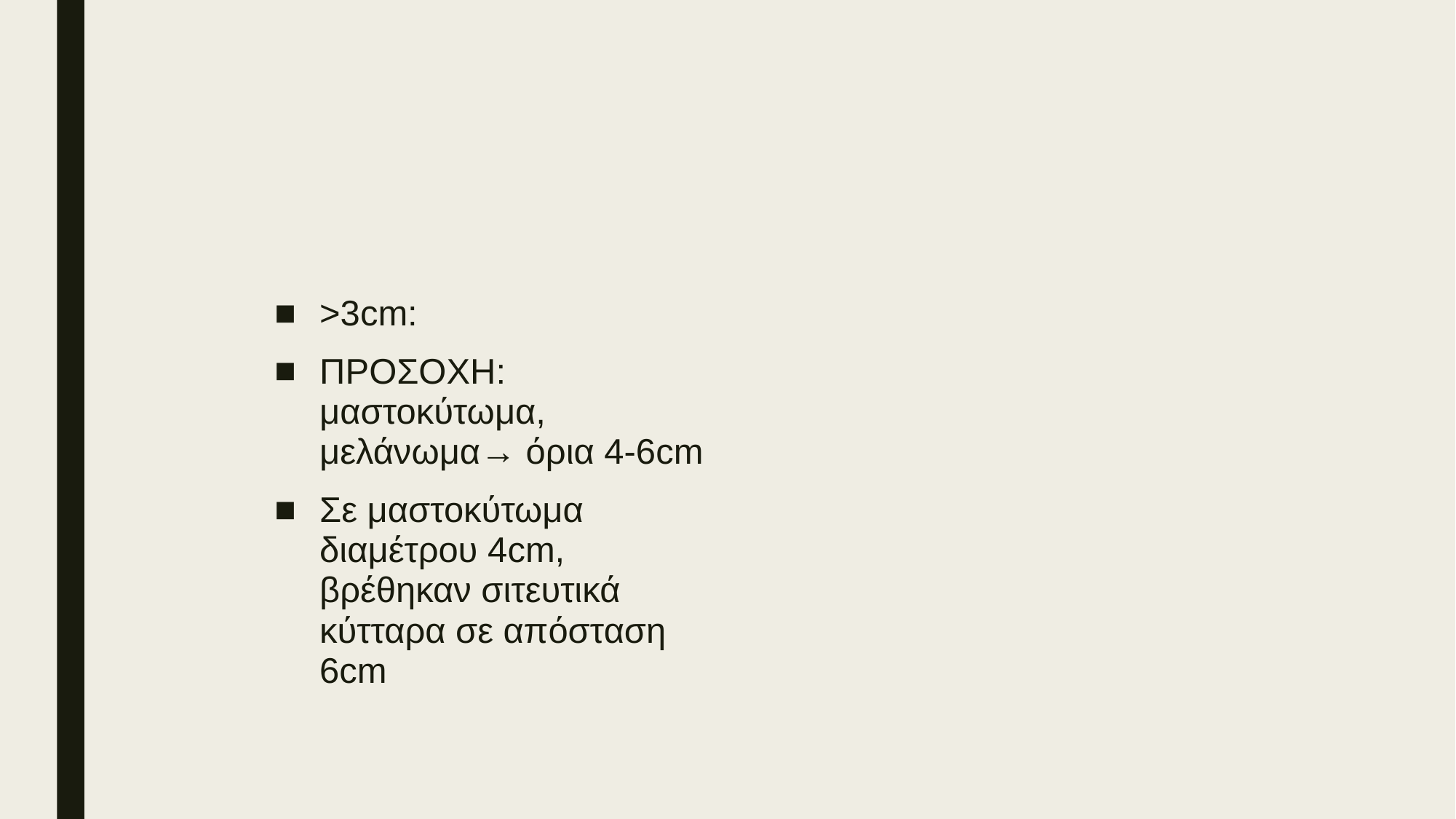

#

>3cm:
ΠΡΟΣΟΧΗ: μαστοκύτωμα, μελάνωμα→ όρια 4-6cm
Σε μαστοκύτωμα διαμέτρου 4cm, βρέθηκαν σιτευτικά κύτταρα σε απόσταση 6cm